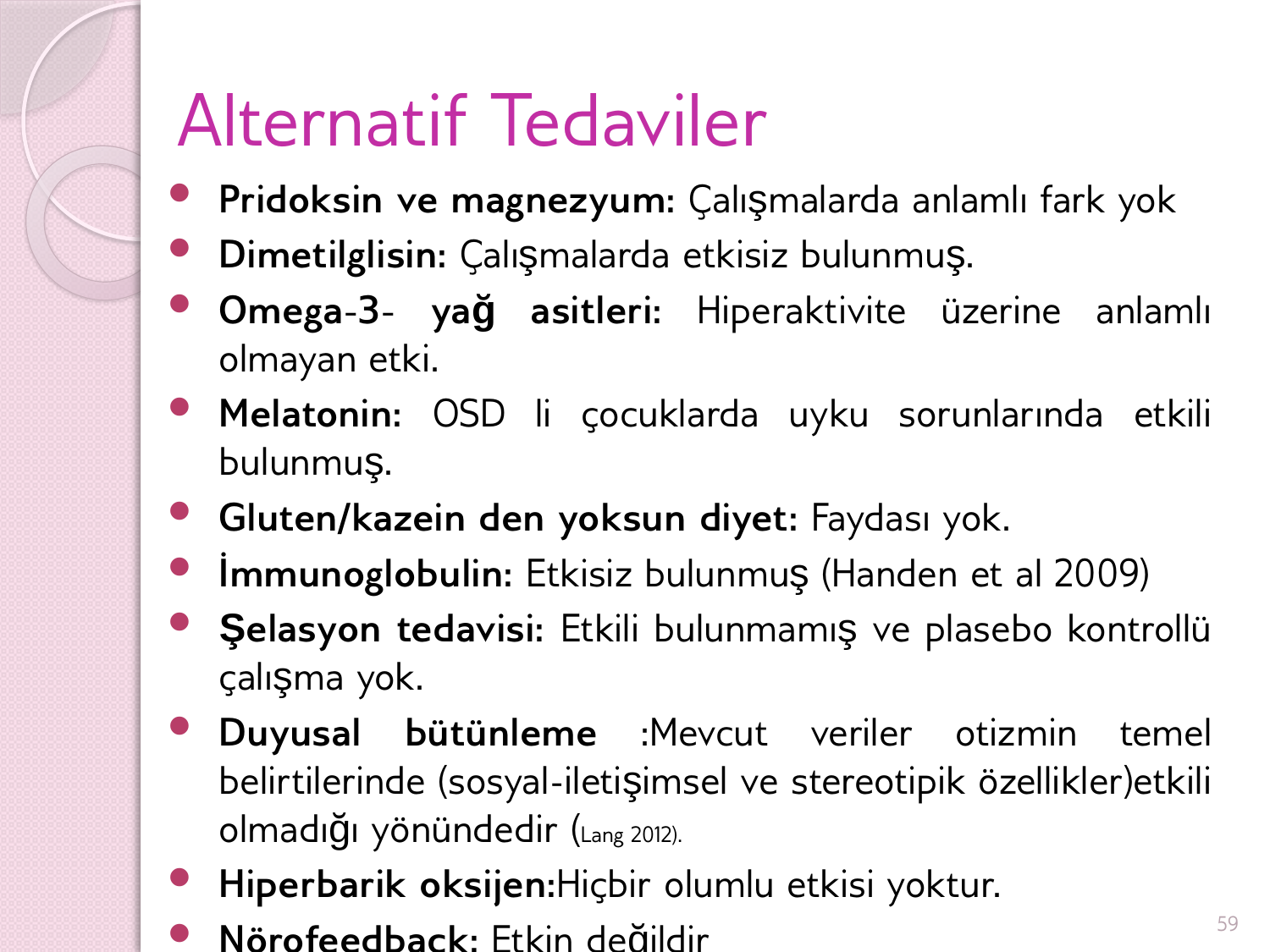

# Alternatif Tedaviler
Pridoksin ve magnezyum: Çalışmalarda anlamlı fark yok
Dimetilglisin: Çalışmalarda etkisiz bulunmuş.
Omega-3- yağ asitleri: Hiperaktivite üzerine anlamlı olmayan etki.
Melatonin: OSD li çocuklarda uyku sorunlarında etkili bulunmuş.
Gluten/kazein den yoksun diyet: Faydası yok.
İmmunoglobulin: Etkisiz bulunmuş (Handen et al 2009)
Şelasyon tedavisi: Etkili bulunmamış ve plasebo kontrollü çalışma yok.
Duyusal bütünleme :Mevcut veriler otizmin temel belirtilerinde (sosyal-iletişimsel ve stereotipik özellikler)etkili olmadığı yönündedir (Lang 2012).
Hiperbarik oksijen:Hiçbir olumlu etkisi yoktur.
Nörofeedback: Etkin değildir

59